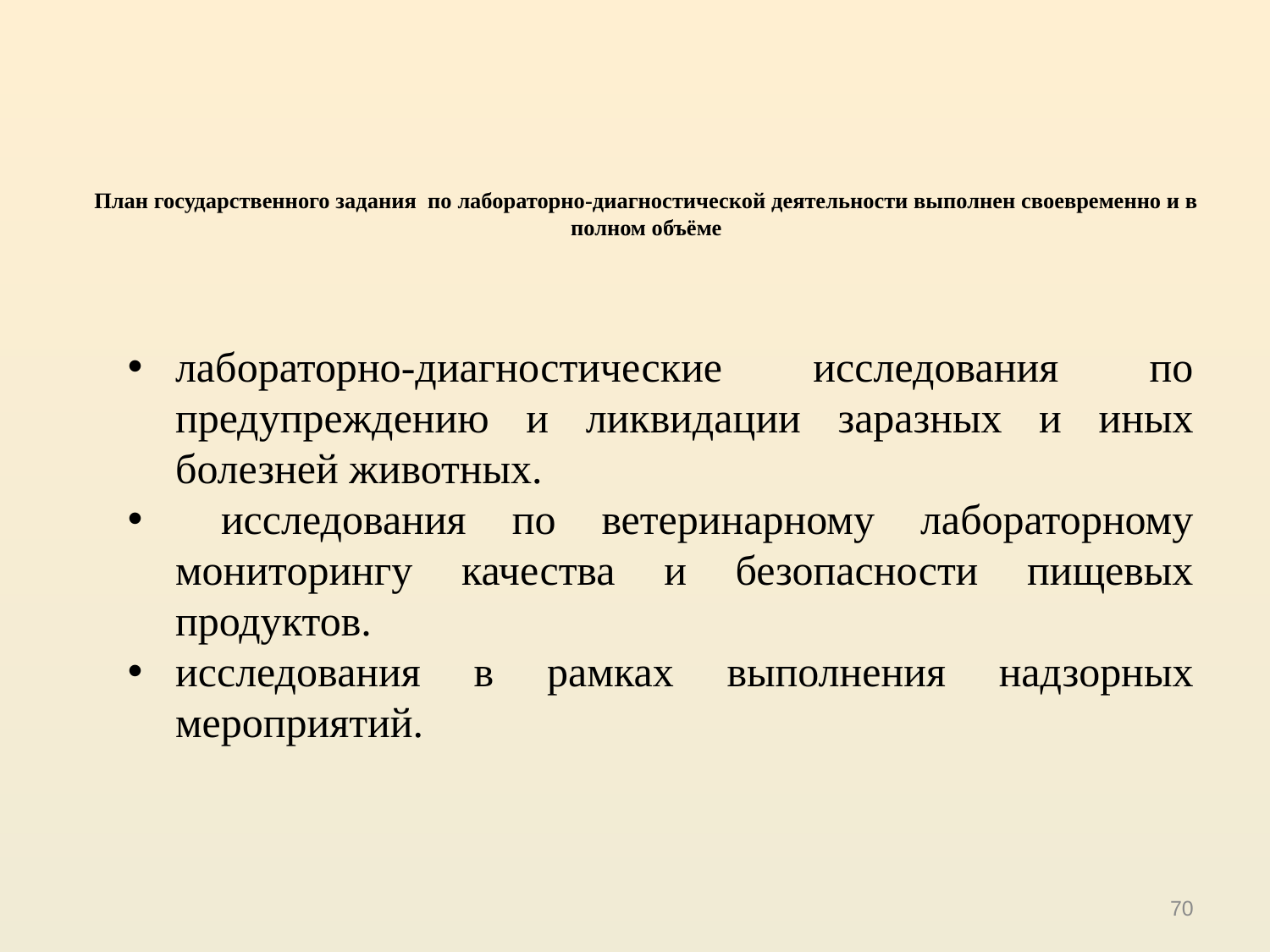

# План государственного задания  по лабораторно-диагностической деятельности выполнен своевременно и в полном объёме

лабораторно-диагностические исследования по предупреждению и ликвидации заразных и иных болезней животных.
 исследования по ветеринарному лабораторному мониторингу качества и безопасности пищевых продуктов.
исследования в рамках выполнения надзорных мероприятий.

70